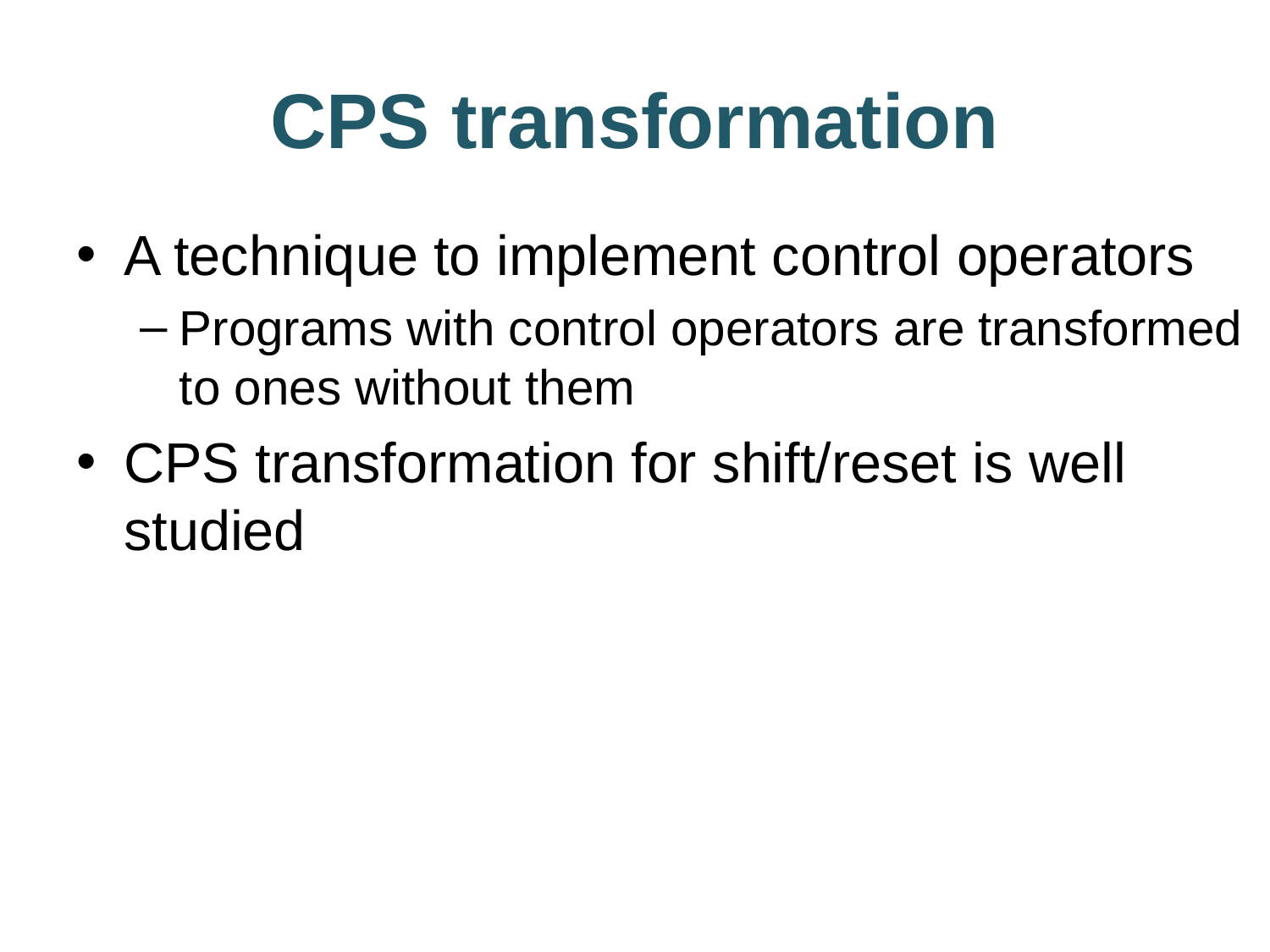

# CPS transformation
A technique to implement control operators
Programs with control operators are transformed to ones without them
CPS transformation for shift/reset is well studied